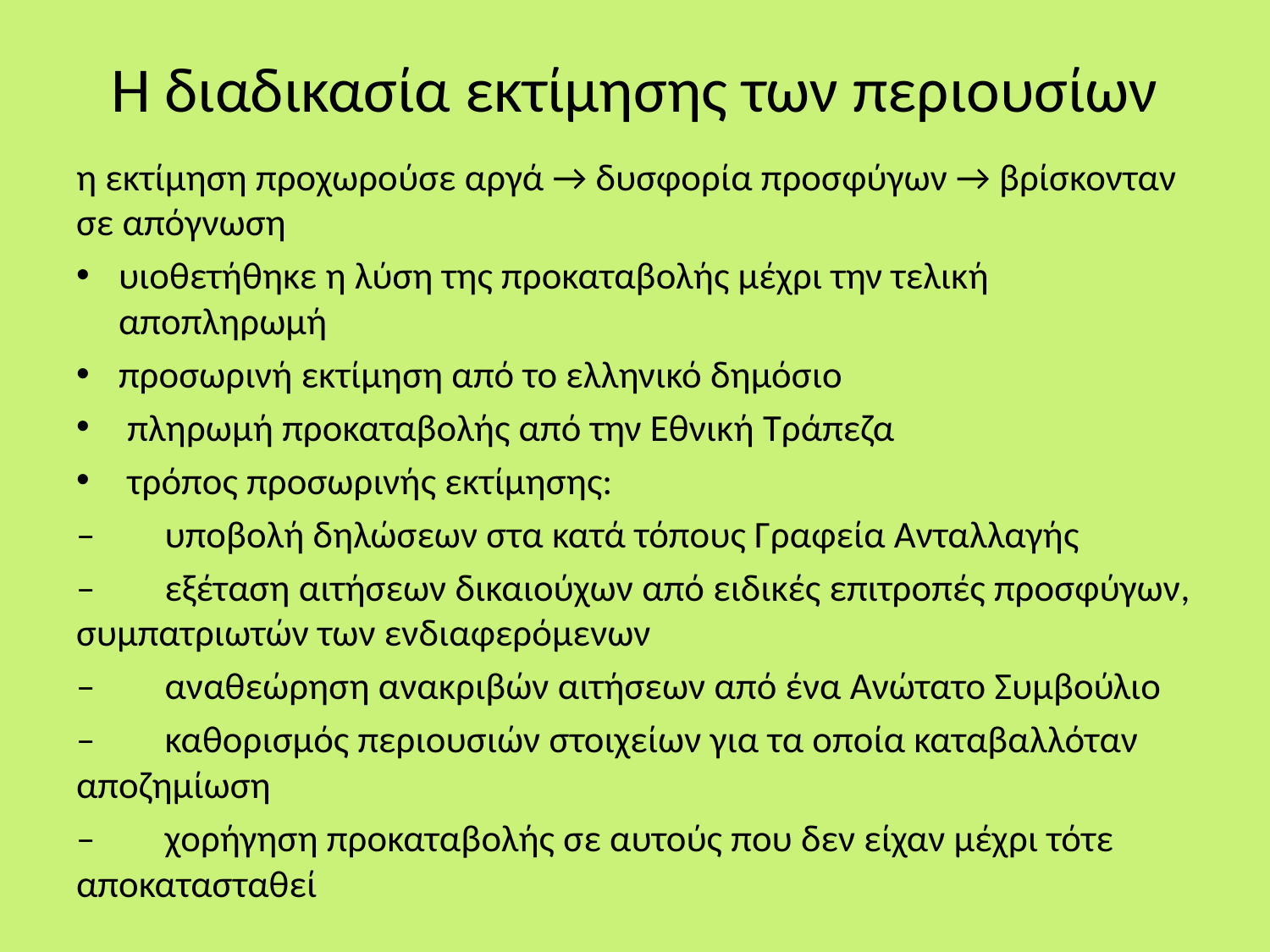

# Η διαδικασία εκτίμησης των περιουσίων
η εκτίμηση προχωρούσε αργά → δυσφορία προσφύγων → βρίσκονταν σε απόγνωση
υιοθετήθηκε η λύση της προκαταβολής μέχρι την τελική αποπληρωμή
προσωρινή εκτίμηση από το ελληνικό δημόσιο
 πληρωμή προκαταβολής από την Εθνική Τράπεζα
 τρόπος προσωρινής εκτίμησης:
–        υποβολή δηλώσεων στα κατά τόπους Γραφεία Ανταλλαγής
–        εξέταση αιτήσεων δικαιούχων από ειδικές επιτροπές προσφύγων, συμπατριωτών των ενδιαφερόμενων
–        αναθεώρηση ανακριβών αιτήσεων από ένα Ανώτατο Συμβούλιο
–        καθορισμός περιουσιών στοιχείων για τα οποία καταβαλλόταν αποζημίωση
–        χορήγηση προκαταβολής σε αυτούς που δεν είχαν μέχρι τότε αποκατασταθεί